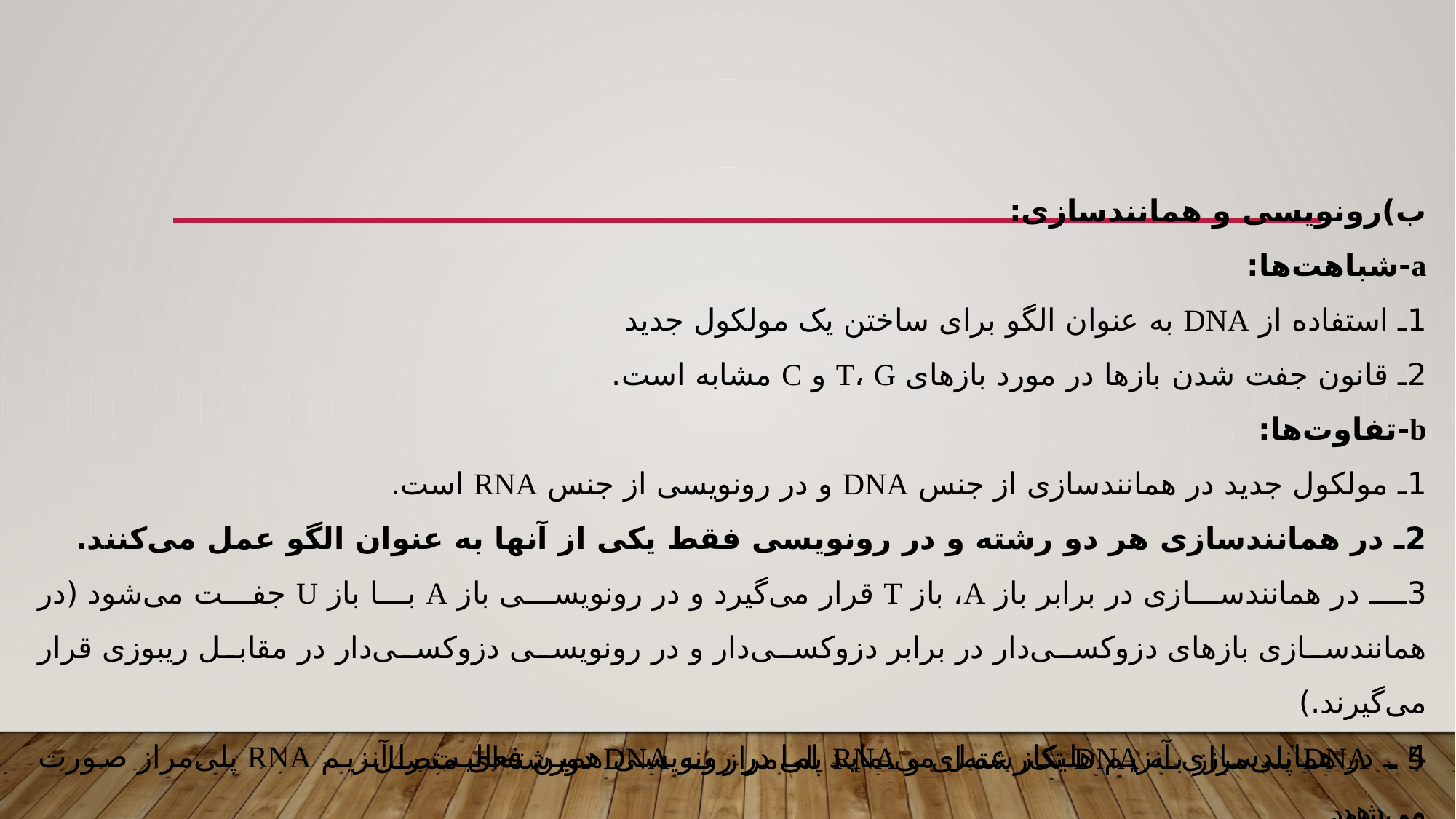

ب)رونویسی و همانندسازی:
a-شباهت‌ها:
1ـ استفاده از DNA به عنوان الگو برای ساختن یک مولکول جدید
2ـ قانون جفت شدن بازها در مورد بازهای T، G و C مشابه است.
b-تفاوت‌ها:
1ـ مولکول جدید در همانندسازی از جنس DNA و در رونویسی از جنس RNA است.
2ـ در همانندسازی هر دو رشته و در رونویسی فقط یکی از آنها به عنوان الگو عمل می‌کنند.
3ـ در همانندسازی در برابر باز A، باز T قرار می‌گیرد و در رونویسی باز A با باز U جفت می‌شود (در همانندسازی بازهای دزوکسی‌دار در برابر دزوکسی‌دار و در رونویسی دزوکسی‌دار در مقابل ریبوزی قرار می‌گیرند.)
4 ـ در همانندسازی آنزیم هلیکاز عمل می‌نماید اما در رونویسی همین فعالیت را آنزیم RNA پلی‌مراز صورت می‌دهد.
5 ـ DNA پلی‌مراز به DNA تک‌رشته‌ای و RNA پلی‌مراز به DNA دورشته‌ای متصل می‌شود.